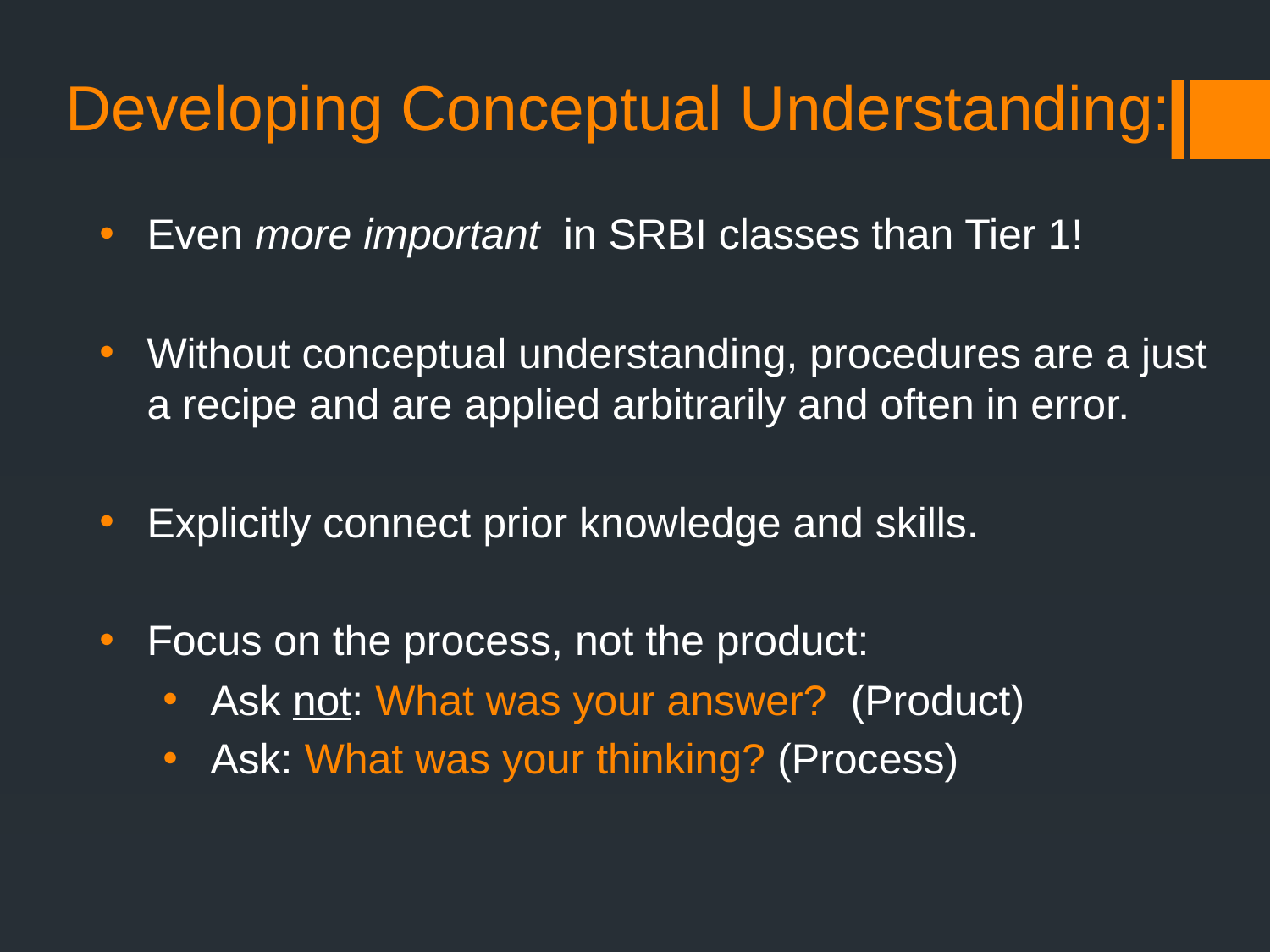

Developing Conceptual Understanding:
Even more important  in SRBI classes than Tier 1!

Without conceptual understanding, procedures are a just a recipe and are applied arbitrarily and often in error.

Explicitly connect prior knowledge and skills.

Focus on the process, not the product:
Ask not: What was your answer?  (Product)
Ask: What was your thinking? (Process)